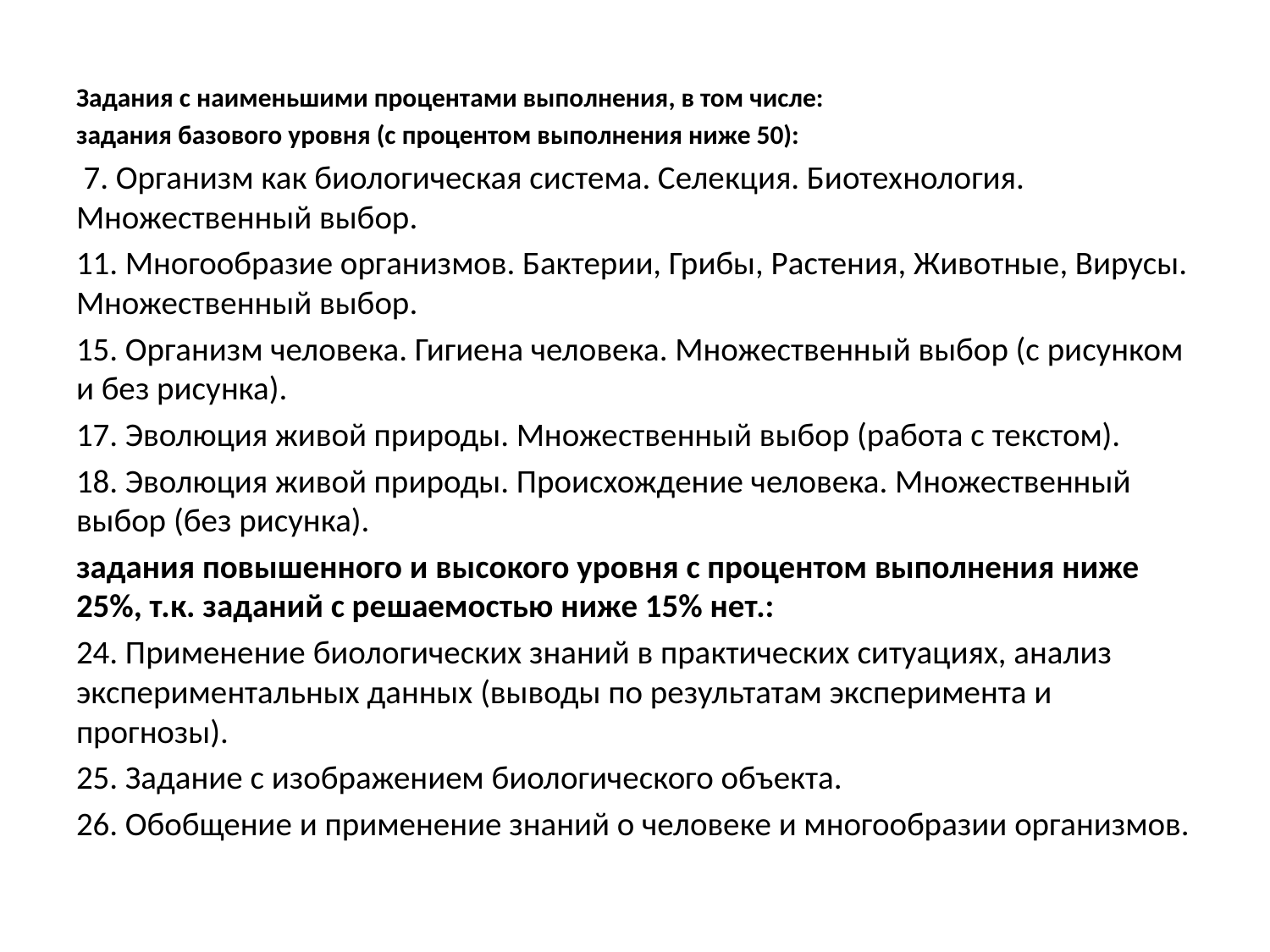

#
Задания с наименьшими процентами выполнения, в том числе:
задания базового уровня (с процентом выполнения ниже 50):
 7. Организм как биологическая система. Селекция. Биотехнология. Множественный выбор.
11. Многообразие организмов. Бактерии, Грибы, Растения, Животные, Вирусы. Множественный выбор.
15. Организм человека. Гигиена человека. Множественный выбор (с рисунком и без рисунка).
17. Эволюция живой природы. Множественный выбор (работа с текстом).
18. Эволюция живой природы. Происхождение человека. Множественный выбор (без рисунка).
задания повышенного и высокого уровня с процентом выполнения ниже 25%, т.к. заданий с решаемостью ниже 15% нет.:
24. Применение биологических знаний в практических ситуациях, анализ экспериментальных данных (выводы по результатам эксперимента и прогнозы).
25. Задание с изображением биологического объекта.
26. Обобщение и применение знаний о человеке и многообразии организмов.